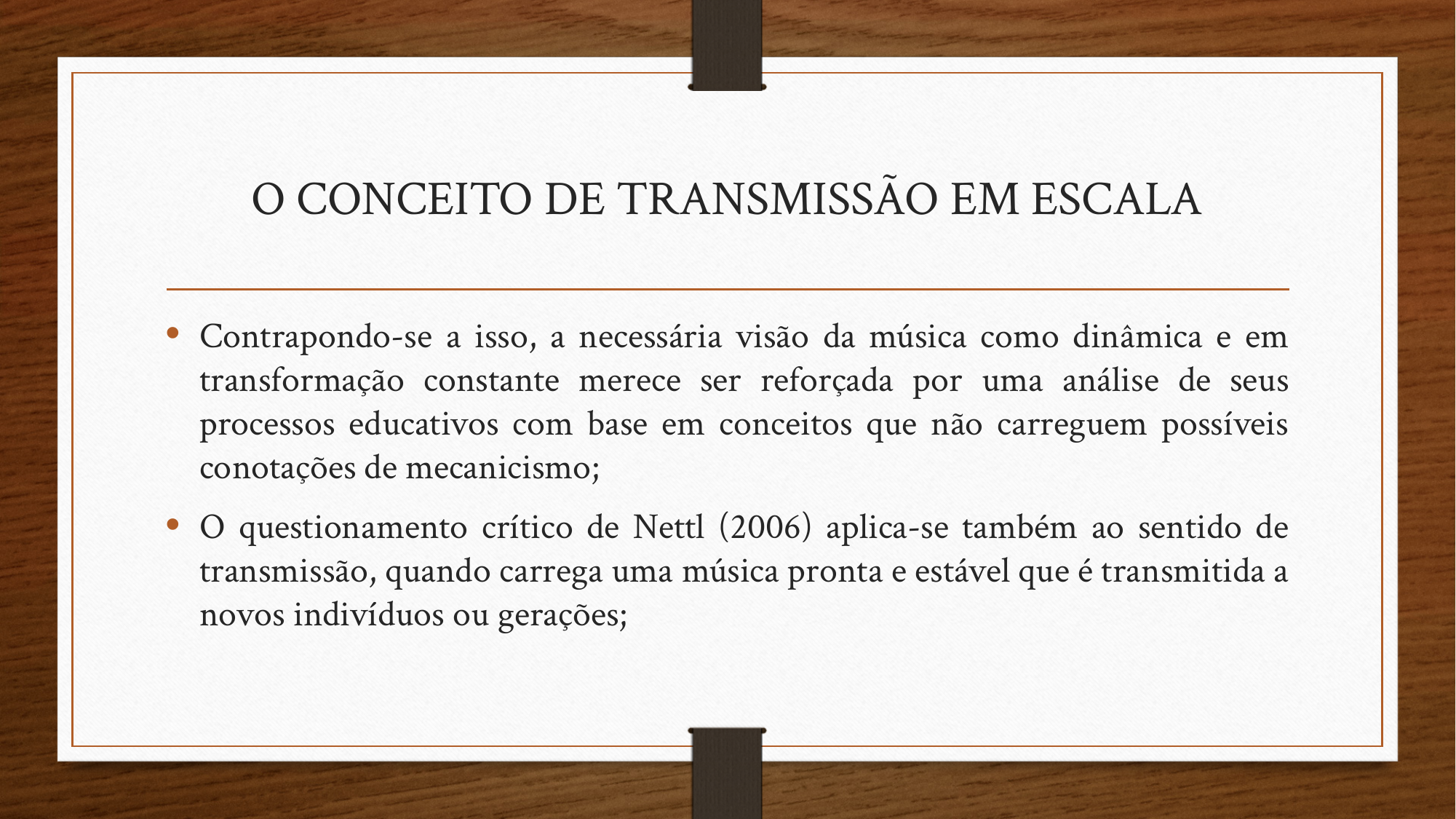

# O CONCEITO DE TRANSMISSÃO EM ESCALA
Contrapondo-se a isso, a necessária visão da música como dinâmica e em transformação constante merece ser reforçada por uma análise de seus processos educativos com base em conceitos que não carreguem possíveis conotações de mecanicismo;
O questionamento crítico de Nettl (2006) aplica-se também ao sentido de transmissão, quando carrega uma música pronta e estável que é transmitida a novos indivíduos ou gerações;